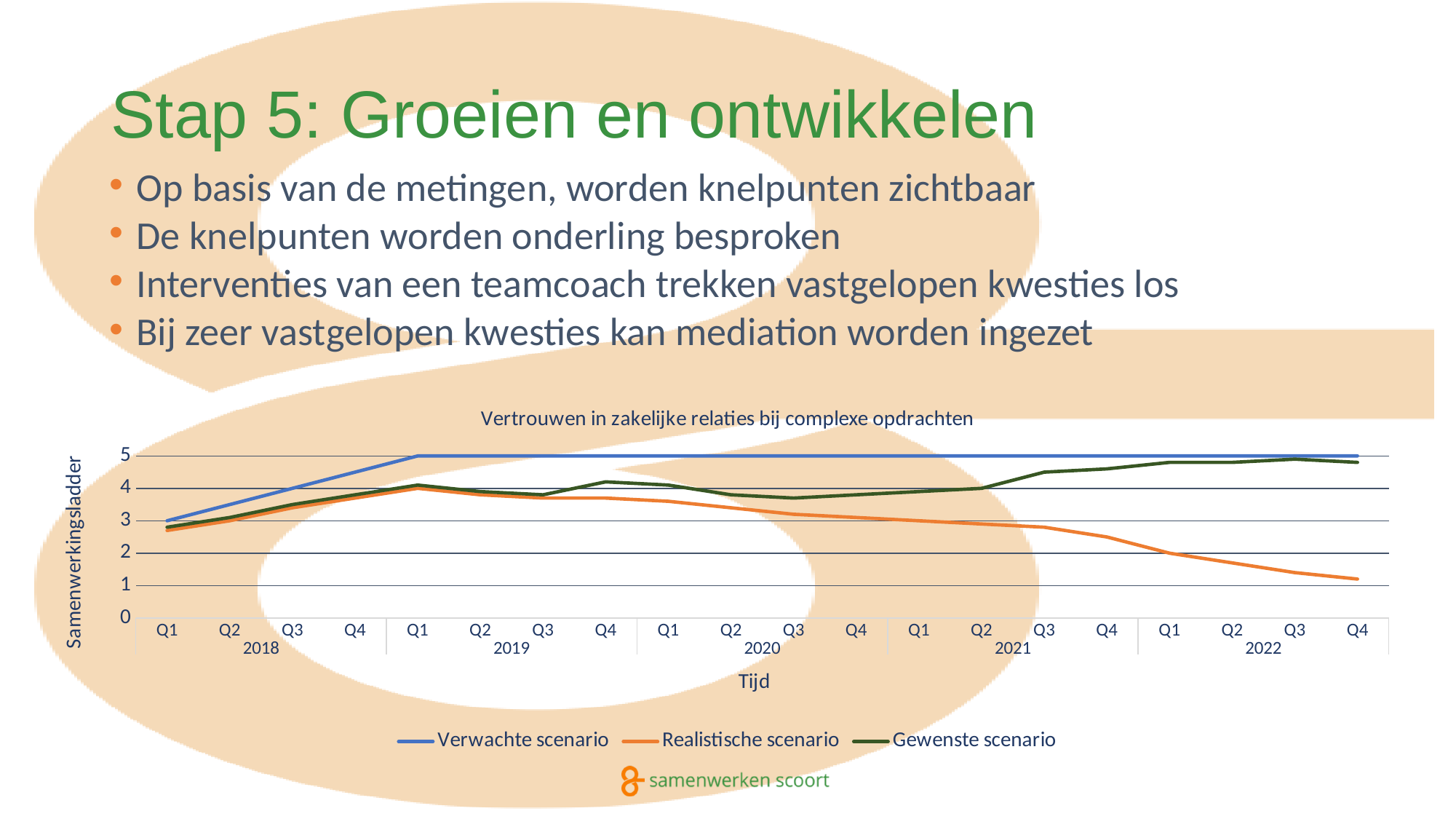

# Stap 5: Groeien en ontwikkelen
Op basis van de metingen, worden knelpunten zichtbaar
De knelpunten worden onderling besproken
Interventies van een teamcoach trekken vastgelopen kwesties los
Bij zeer vastgelopen kwesties kan mediation worden ingezet

### Chart: Vertrouwen in zakelijke relaties bij complexe opdrachten

| Category | Verwachte scenario | Realistische scenario | Gewenste scenario |
|---|---|---|---|
| Q1 | 3.0 | 2.7 | 2.8 |
| Q2 | 3.5 | 3.0 | 3.1 |
| Q3 | 4.0 | 3.4 | 3.5 |
| Q4 | 4.5 | 3.7 | 3.8 |
| Q1 | 5.0 | 4.0 | 4.1 |
| Q2 | 5.0 | 3.8 | 3.9 |
| Q3 | 5.0 | 3.7 | 3.8 |
| Q4 | 5.0 | 3.7 | 4.2 |
| Q1 | 5.0 | 3.6 | 4.1 |
| Q2 | 5.0 | 3.4 | 3.8 |
| Q3 | 5.0 | 3.2 | 3.7 |
| Q4 | 5.0 | 3.1 | 3.8 |
| Q1 | 5.0 | 3.0 | 3.9 |
| Q2 | 5.0 | 2.9 | 4.0 |
| Q3 | 5.0 | 2.8 | 4.5 |
| Q4 | 5.0 | 2.5 | 4.6 |
| Q1 | 5.0 | 2.0 | 4.8 |
| Q2 | 5.0 | 1.7 | 4.8 |
| Q3 | 5.0 | 1.4 | 4.9 |
| Q4 | 5.0 | 1.2 | 4.8 |